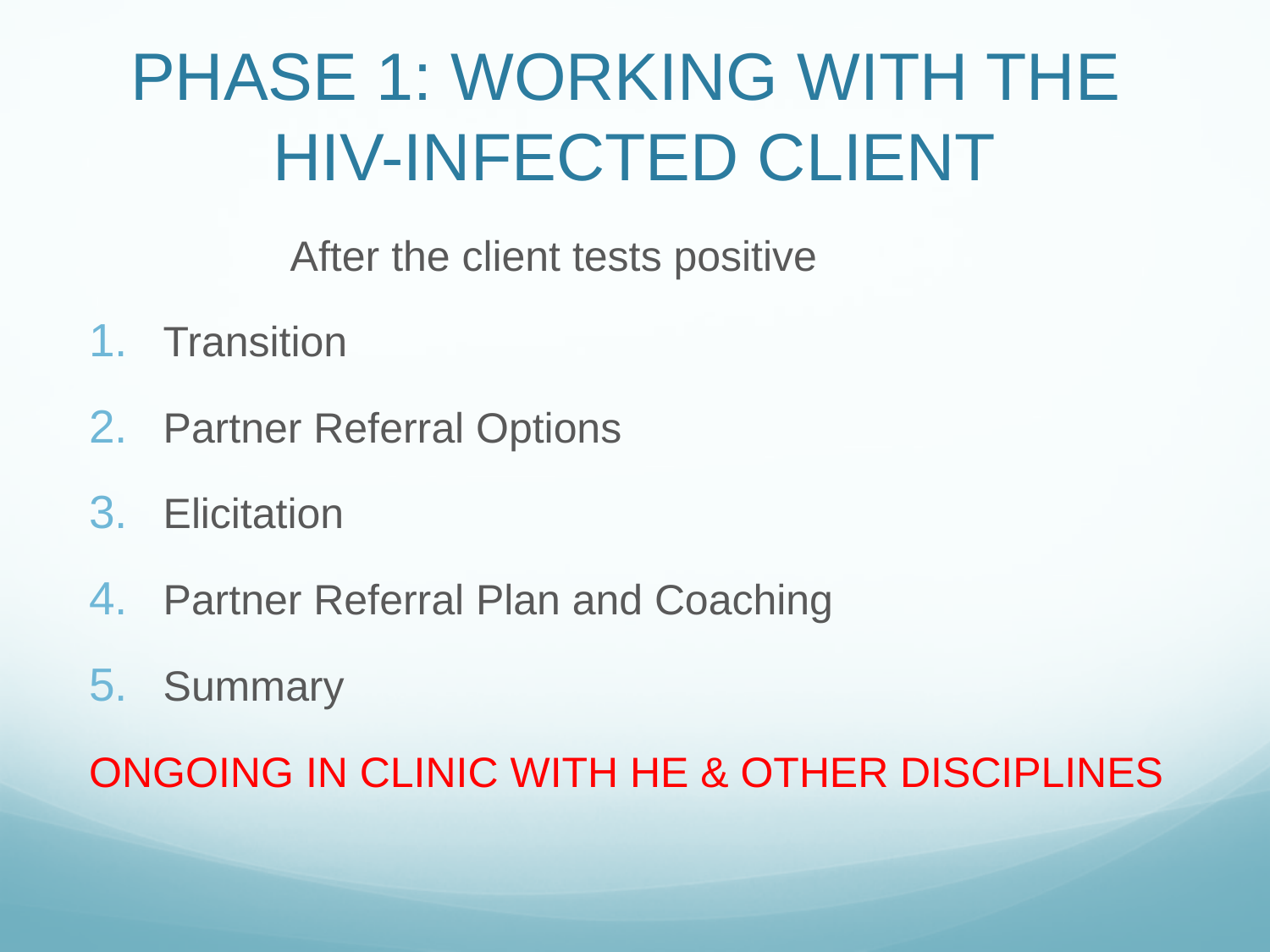

# PHASE 1: WORKING WITH THE  HIV-INFECTED CLIENT
		After the client tests positive
Transition
Partner Referral Options
Elicitation
Partner Referral Plan and Coaching
Summary
ONGOING IN CLINIC WITH HE & OTHER DISCIPLINES